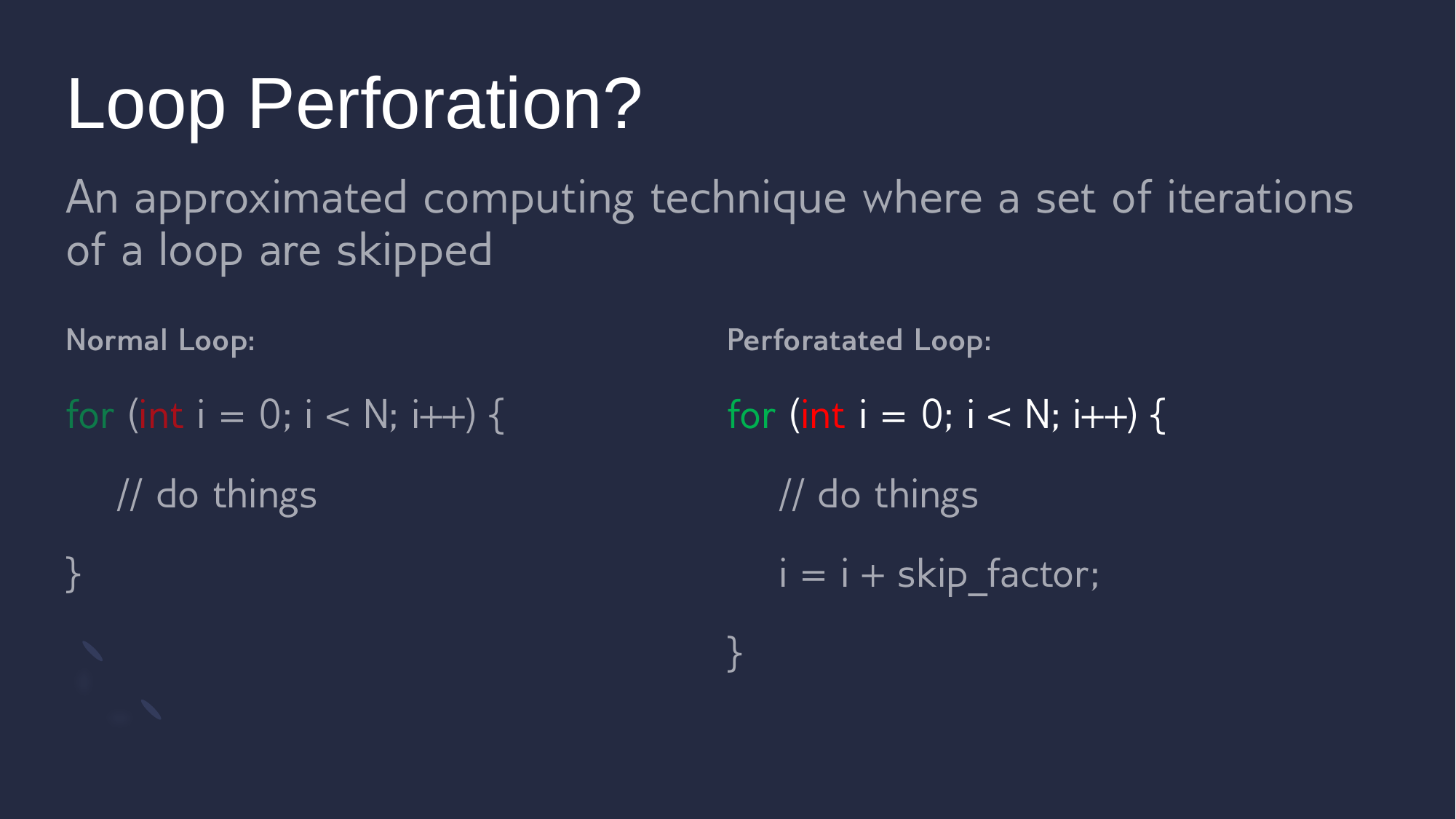

# Loop Perforation?
An approximated computing technique where a set of iterations of a loop are skipped
Normal Loop:
for (int i = 0; i < N; i++) {
    // do things
}

Perforatated Loop:
for (int i = 0; i < N; i++) {
    // do things
    i = i + skip_factor;
}